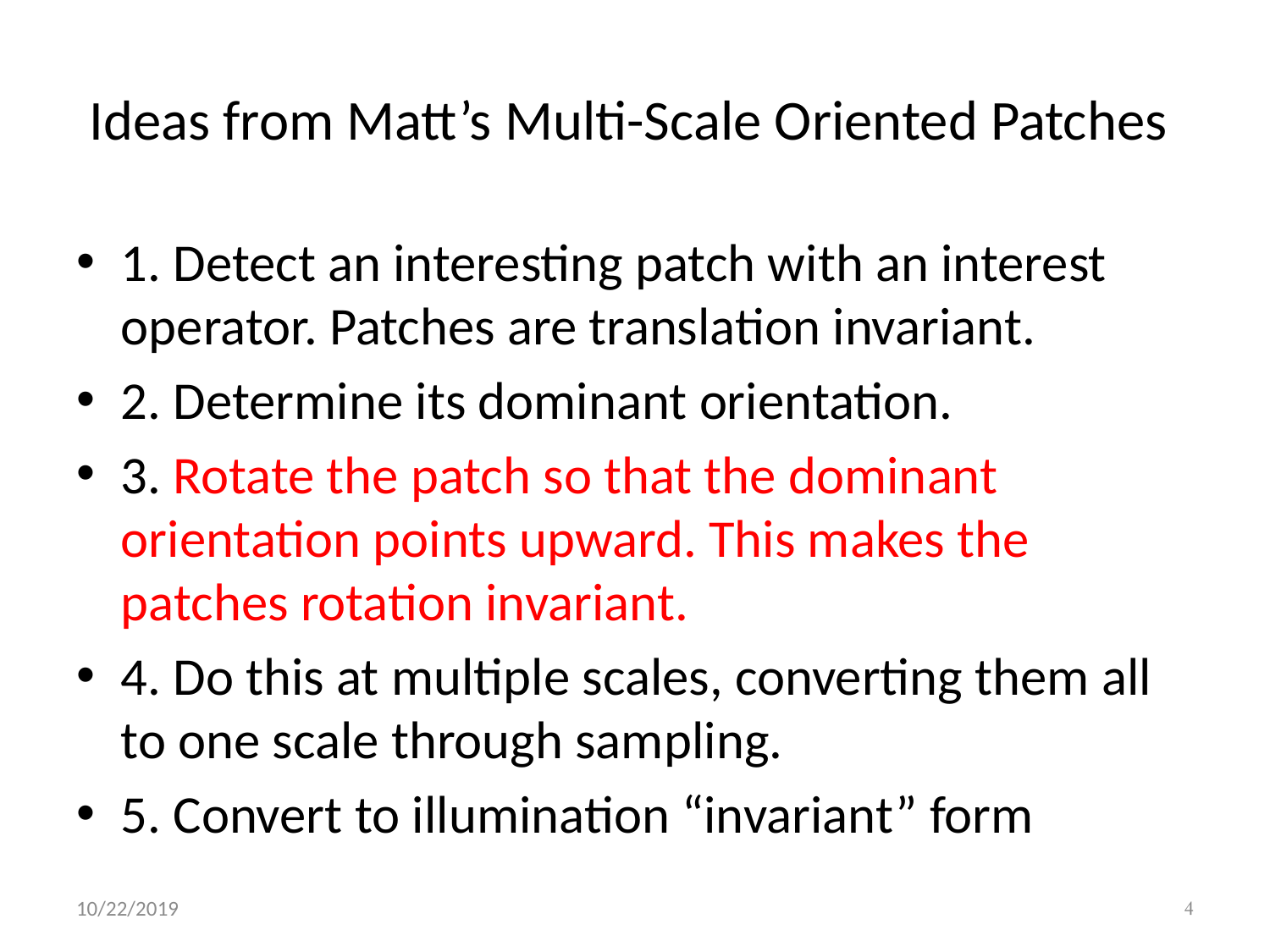

# Ideas from Matt’s Multi-Scale Oriented Patches
1. Detect an interesting patch with an interest operator. Patches are translation invariant.
2. Determine its dominant orientation.
3. Rotate the patch so that the dominant orientation points upward. This makes the patches rotation invariant.
4. Do this at multiple scales, converting them all to one scale through sampling.
5. Convert to illumination “invariant” form
10/22/2019
4